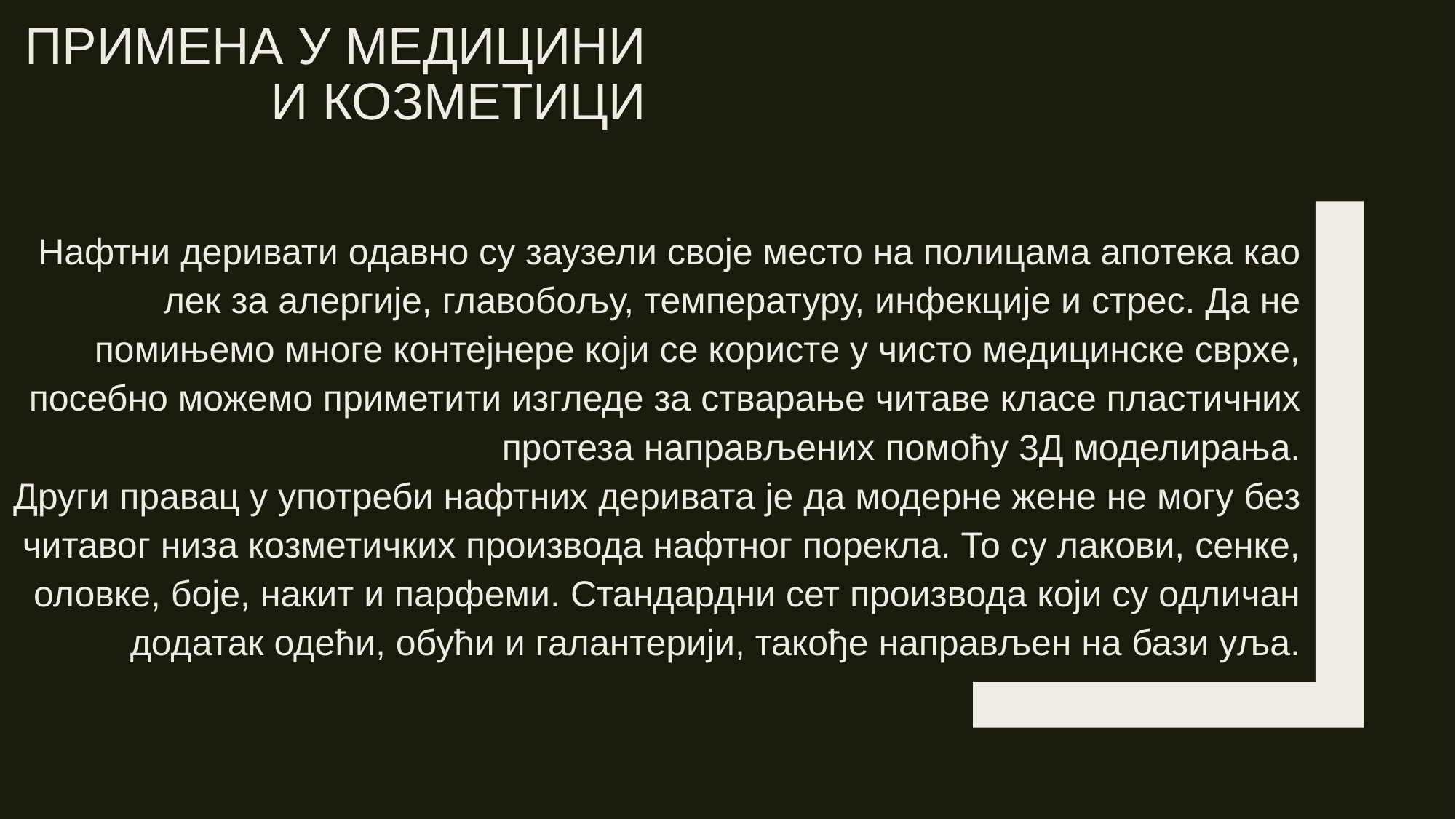

# Примена у медицини и козметици
Нафтни деривати одавно су заузели своје место на полицама апотека као лек за алергије, главобољу, температуру, инфекције и стрес. Да не помињемо многе контејнере који се користе у чисто медицинске сврхе, посебно можемо приметити изгледе за стварање читаве класе пластичних протеза направљених помоћу 3Д моделирања.
Други правац у употреби нафтних деривата је да модерне жене не могу без читавог низа козметичких производа нафтног порекла. То су лакови, сенке, оловке, боје, накит и парфеми. Стандардни сет производа који су одличан додатак одећи, обући и галантерији, такође направљен на бази уља.